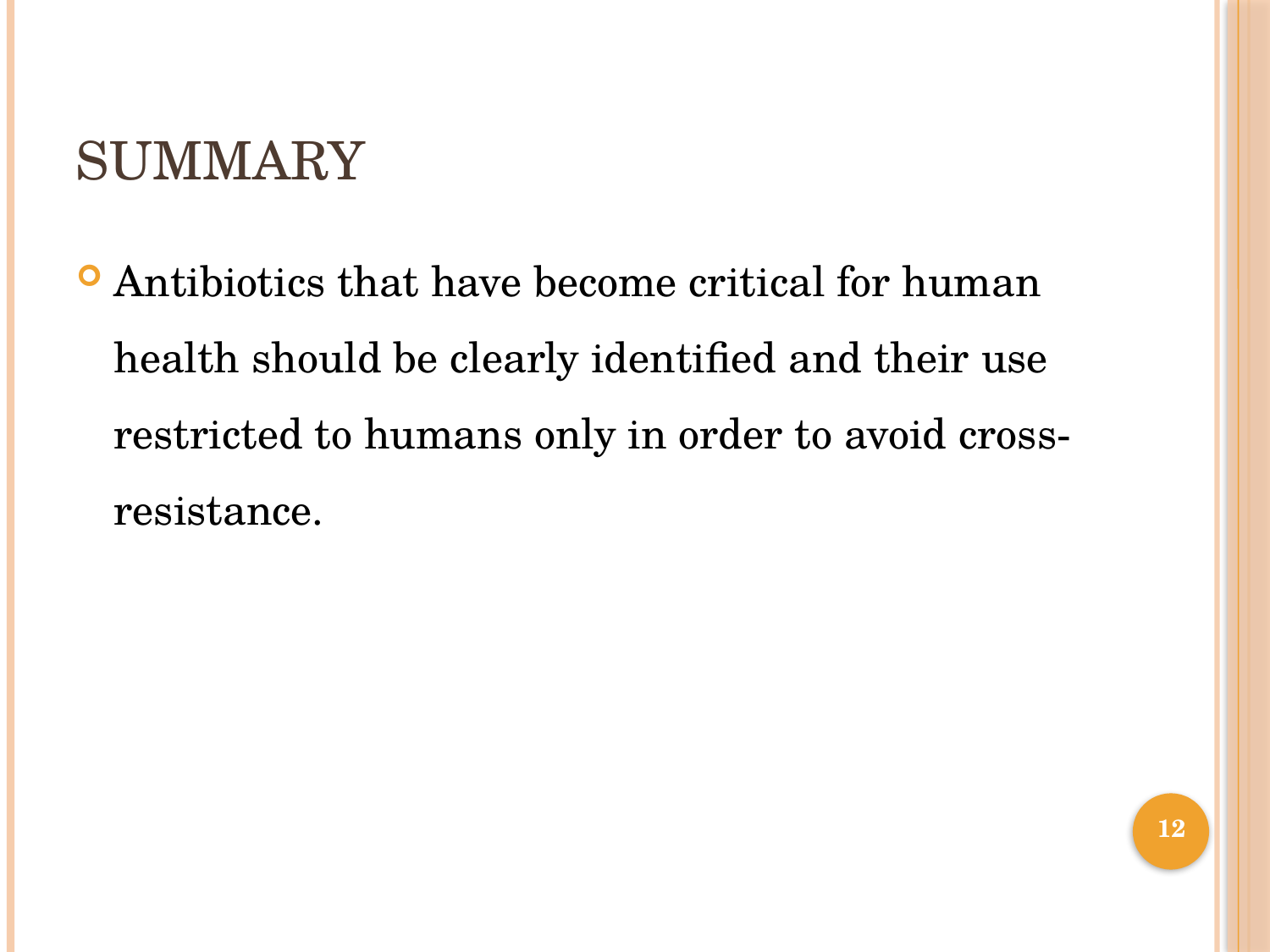

# Summary
Antibiotics that have become critical for human health should be clearly identified and their use restricted to humans only in order to avoid cross-resistance.
12